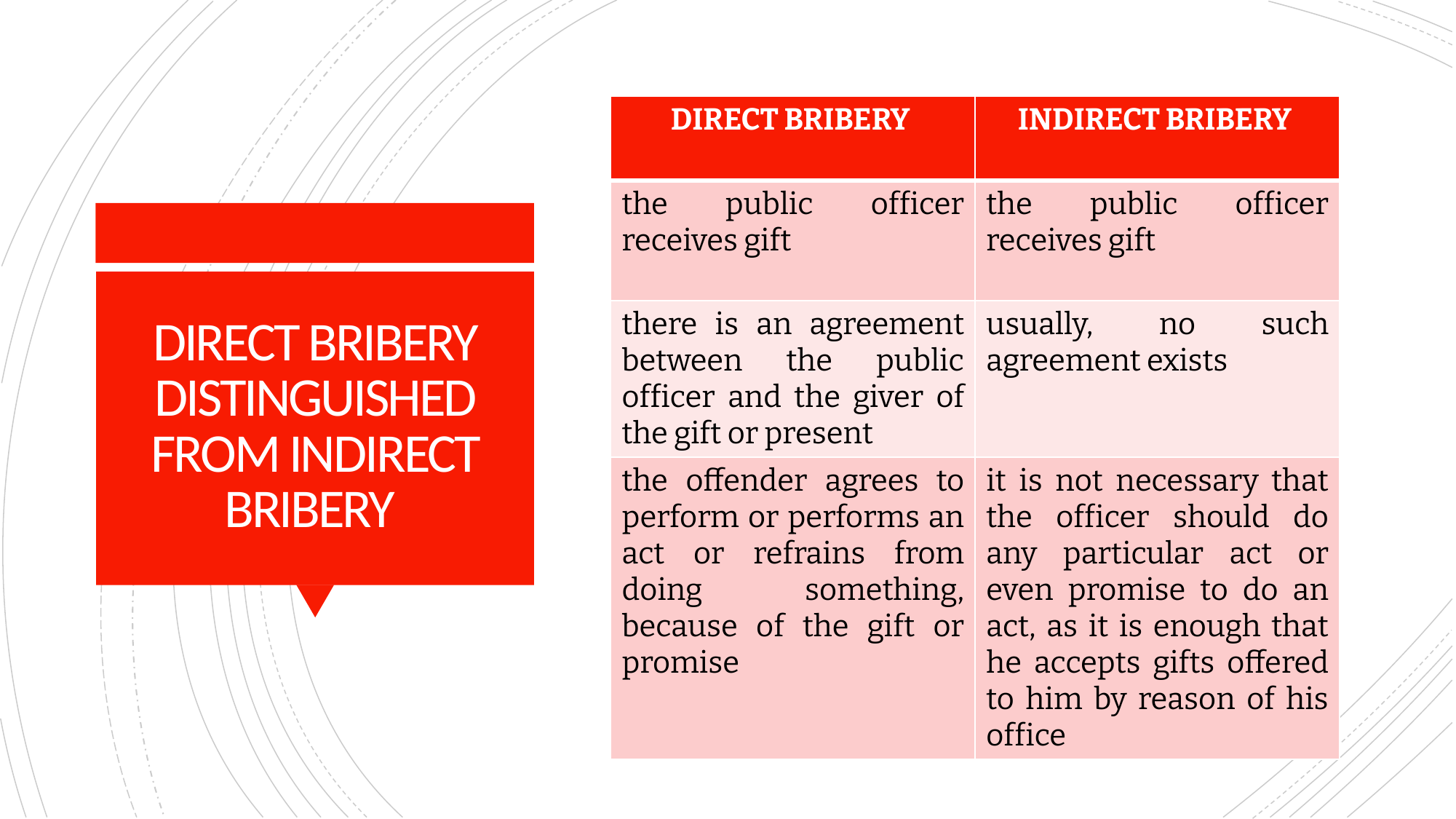

| DIRECT BRIBERY | INDIRECT BRIBERY |
| --- | --- |
| the public officer receives gift | the public officer receives gift |
| there is an agreement between the public officer and the giver of the gift or present | usually, no such agreement exists |
| the offender agrees to perform or performs an act or refrains from doing something, because of the gift or promise | it is not necessary that the officer should do any particular act or even promise to do an act, as it is enough that he accepts gifts offered to him by reason of his office |
# DIRECT BRIBERY DISTINGUISHED FROM INDIRECT BRIBERY